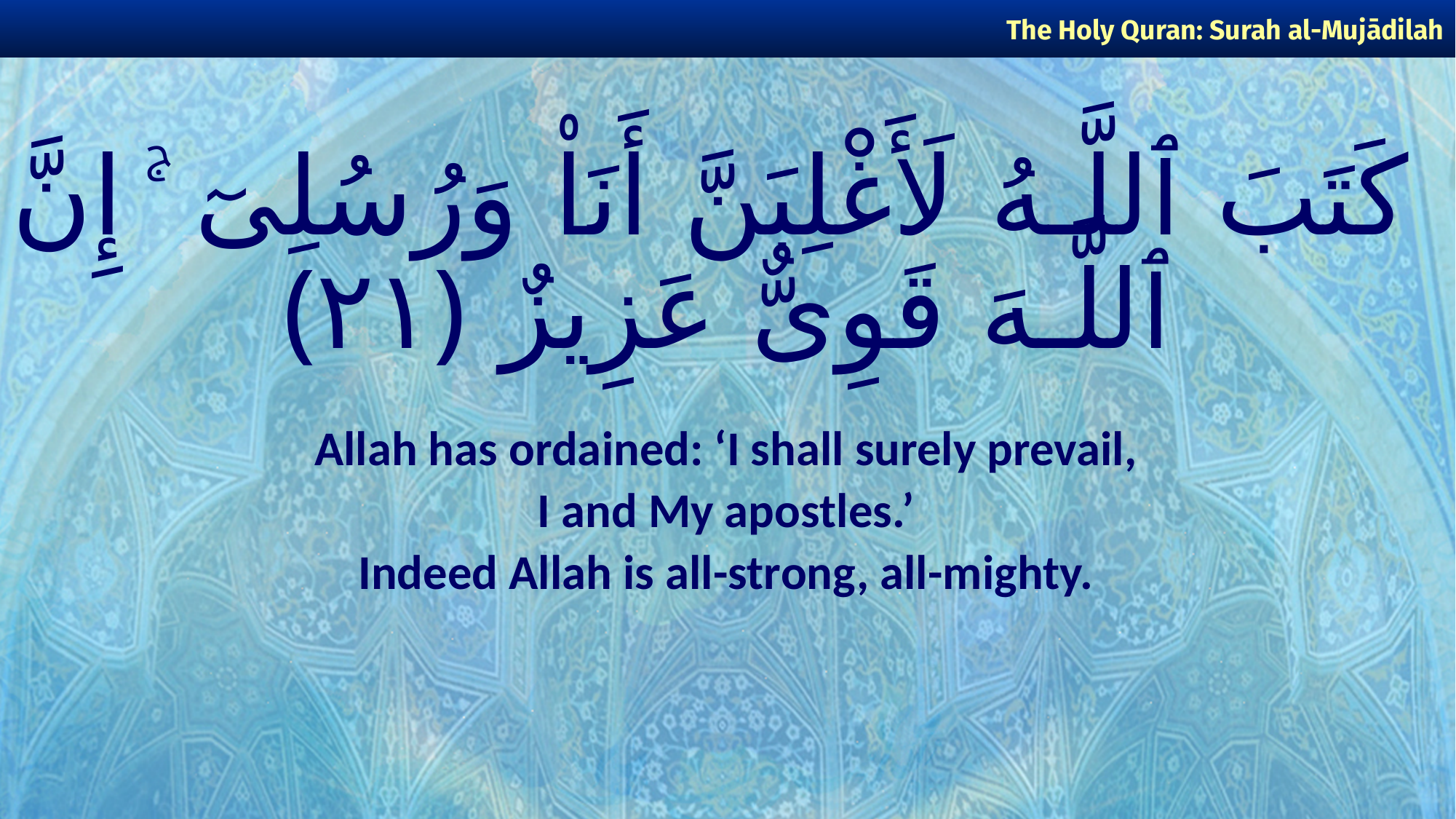

The Holy Quran: Surah al-Mujādilah
# كَتَبَ ٱللَّـهُ لَأَغْلِبَنَّ أَنَا۠ وَرُسُلِىٓ ۚ إِنَّ ٱللَّـهَ قَوِىٌّ عَزِيزٌ ﴿٢١﴾
Allah has ordained: ‘I shall surely prevail,
I and My apostles.’
Indeed Allah is all-strong, all-mighty.